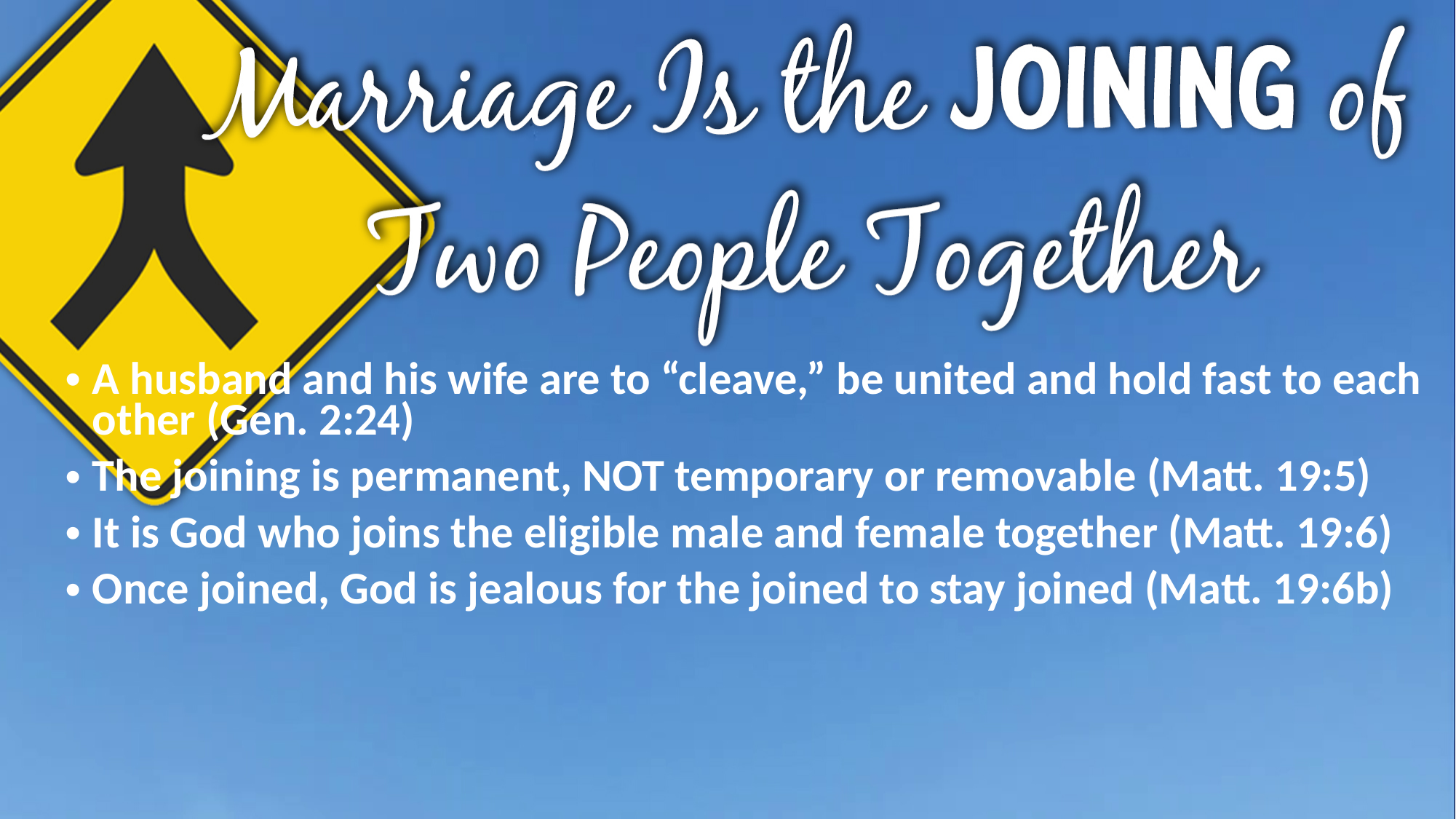

A husband and his wife are to “cleave,” be united and hold fast to each other (Gen. 2:24)
The joining is permanent, NOT temporary or removable (Matt. 19:5)
It is God who joins the eligible male and female together (Matt. 19:6)
Once joined, God is jealous for the joined to stay joined (Matt. 19:6b)